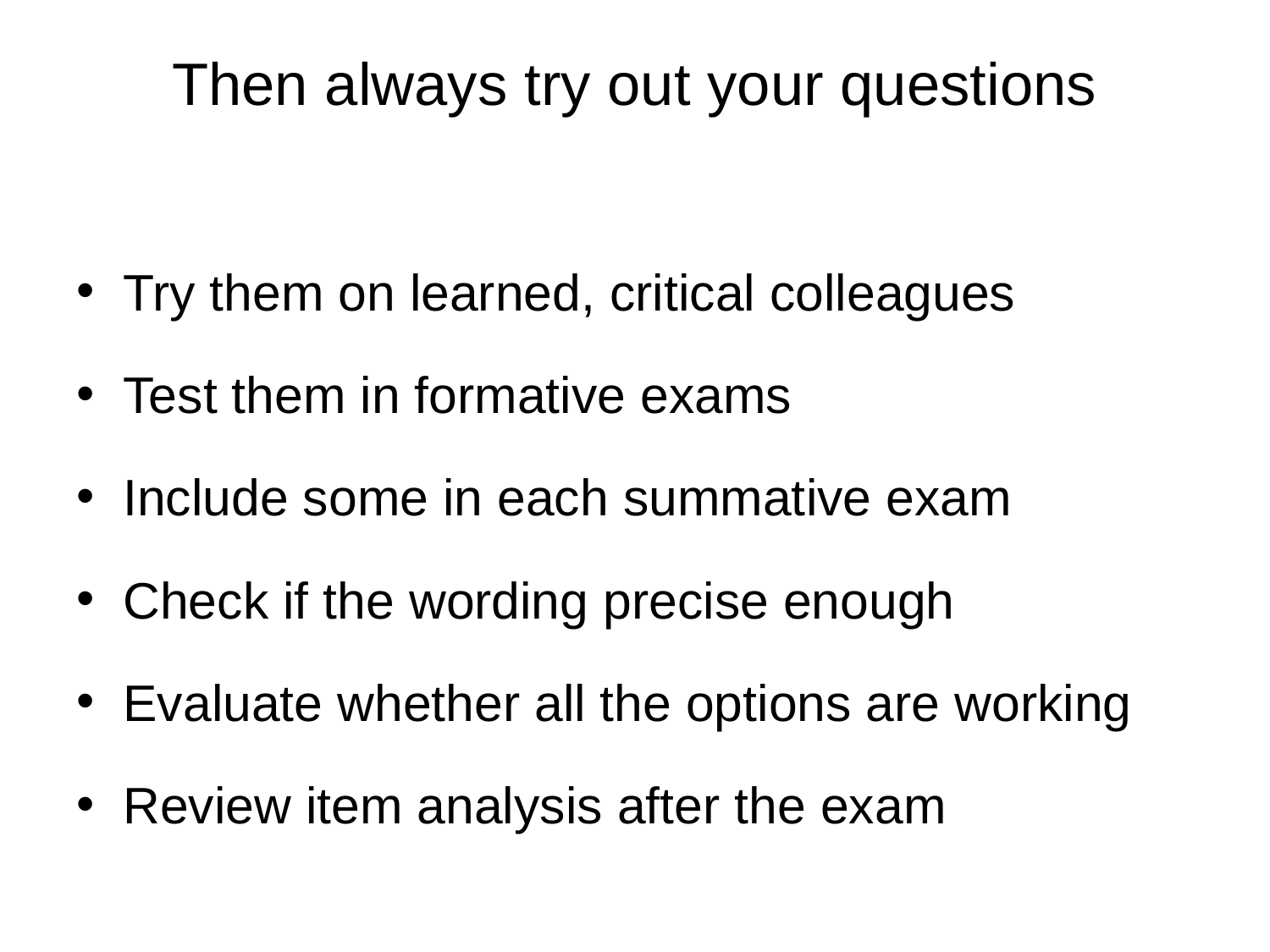

# Then always try out your questions
Try them on learned, critical colleagues
Test them in formative exams
Include some in each summative exam
Check if the wording precise enough
Evaluate whether all the options are working
Review item analysis after the exam